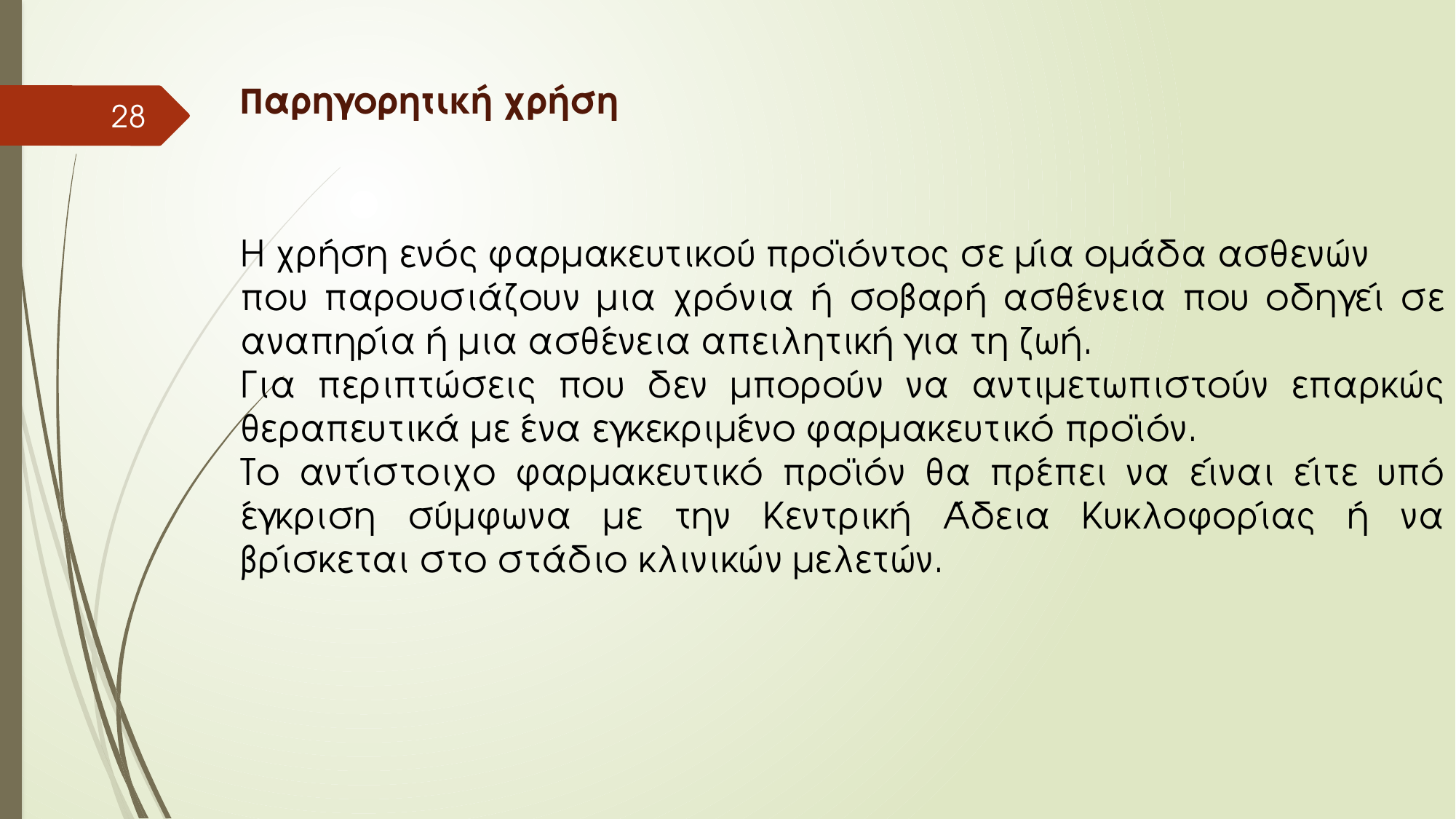

Παρηγορητική χρήση

Η χρήση ενός φαρμακευτικού προϊόντος σε μία ομάδα ασθενών
που παρουσιάζουν μια χρόνια ή σοβαρή ασθένεια που οδηγεί σε αναπηρία ή μια ασθένεια απειλητική για τη ζωή.
Για περιπτώσεις που δεν μπορούν να αντιμετωπιστούν επαρκώς θεραπευτικά με ένα εγκεκριμένο φαρμακευτικό προϊόν.
Το αντίστοιχο φαρμακευτικό προϊόν θα πρέπει να είναι είτε υπό έγκριση σύμφωνα με την Κεντρική Άδεια Κυκλοφορίας ή να βρίσκεται στο στάδιο κλινικών μελετών.
28